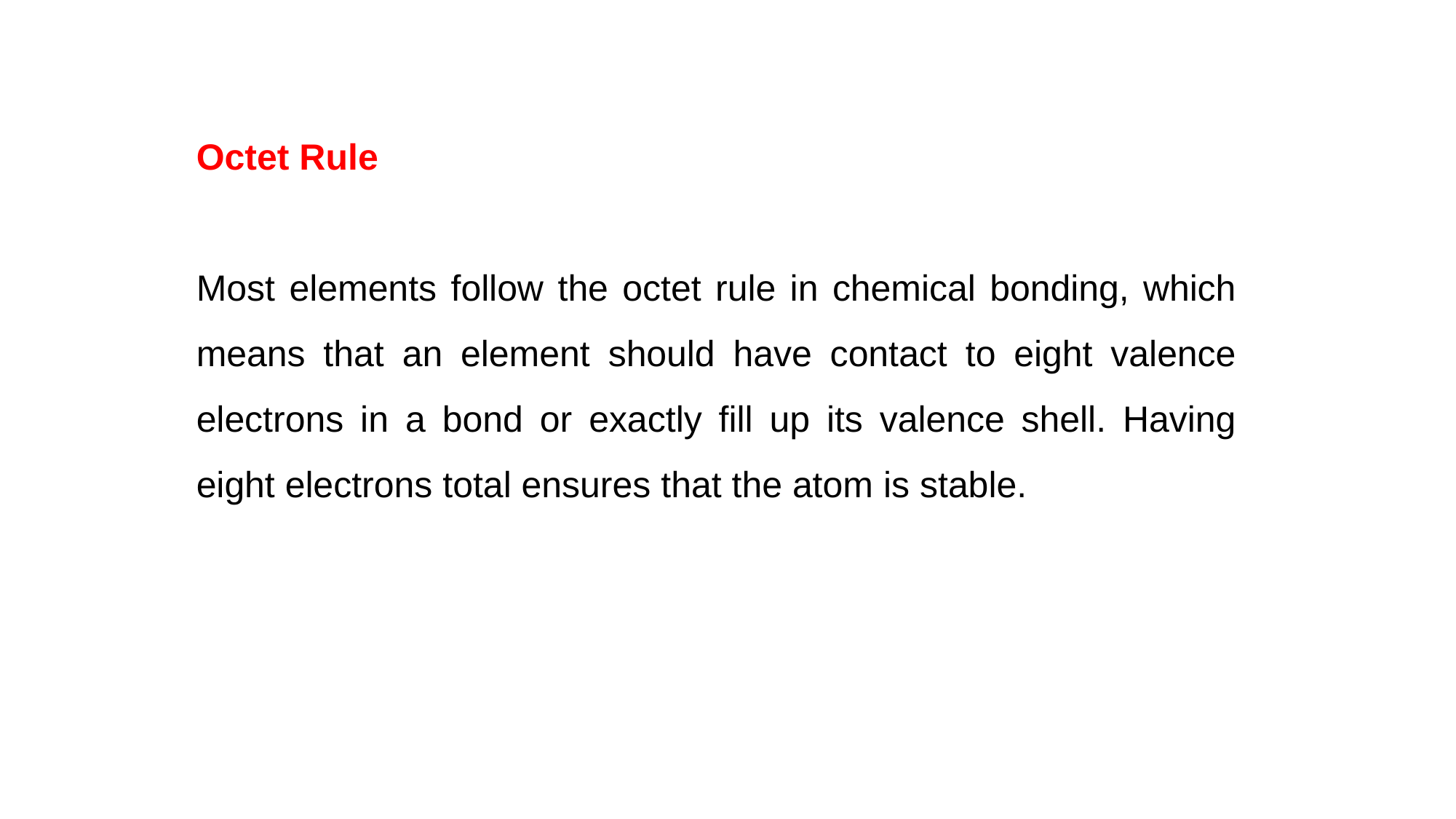

Octet Rule

Most elements follow the octet rule in chemical bonding, which means that an element should have contact to eight valence electrons in a bond or exactly fill up its valence shell. Having eight electrons total ensures that the atom is stable.